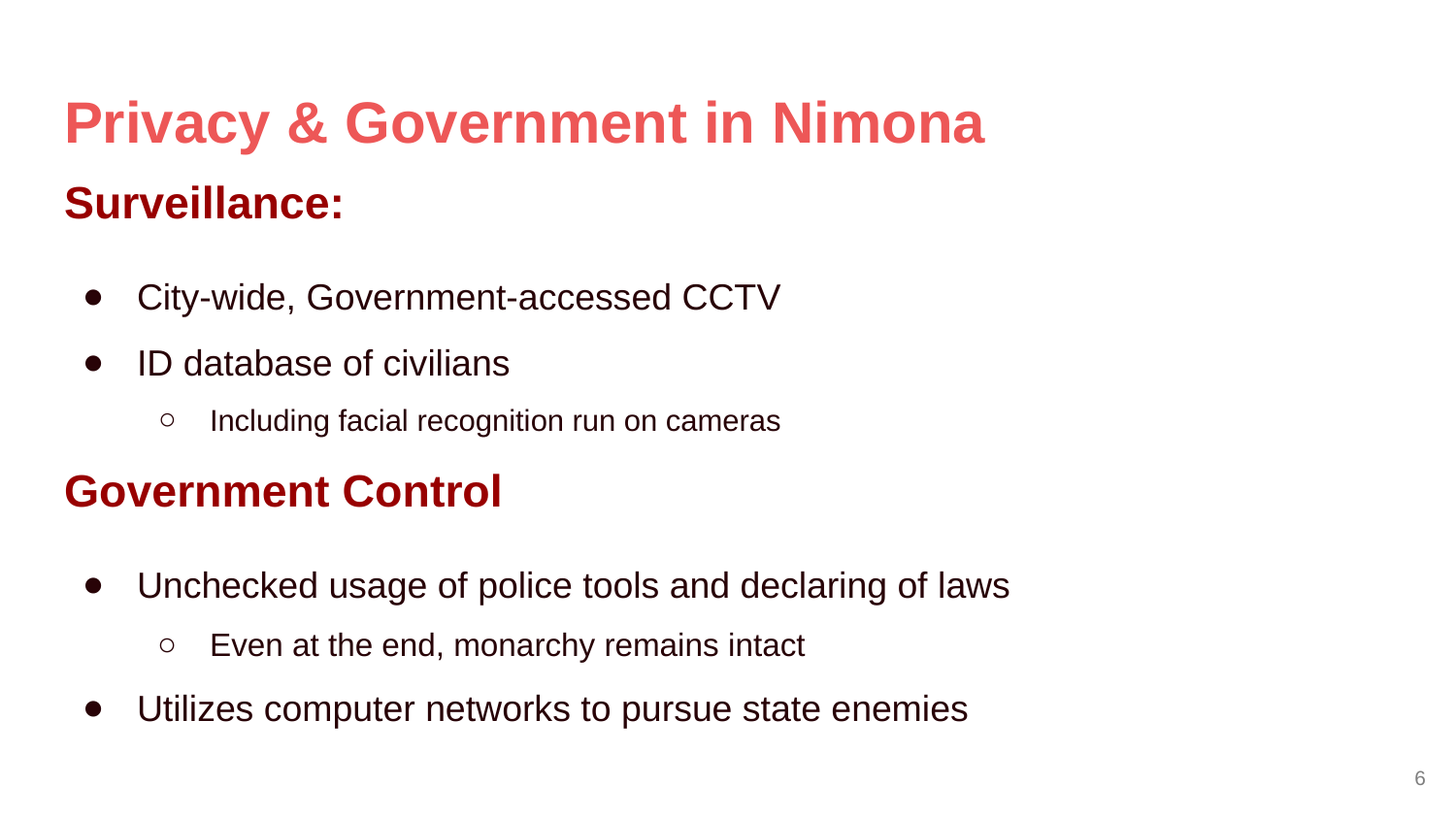

# Privacy & Government in Nimona
Surveillance:
City-wide, Government-accessed CCTV
ID database of civilians
Including facial recognition run on cameras
Government Control
Unchecked usage of police tools and declaring of laws
Even at the end, monarchy remains intact
Utilizes computer networks to pursue state enemies
6